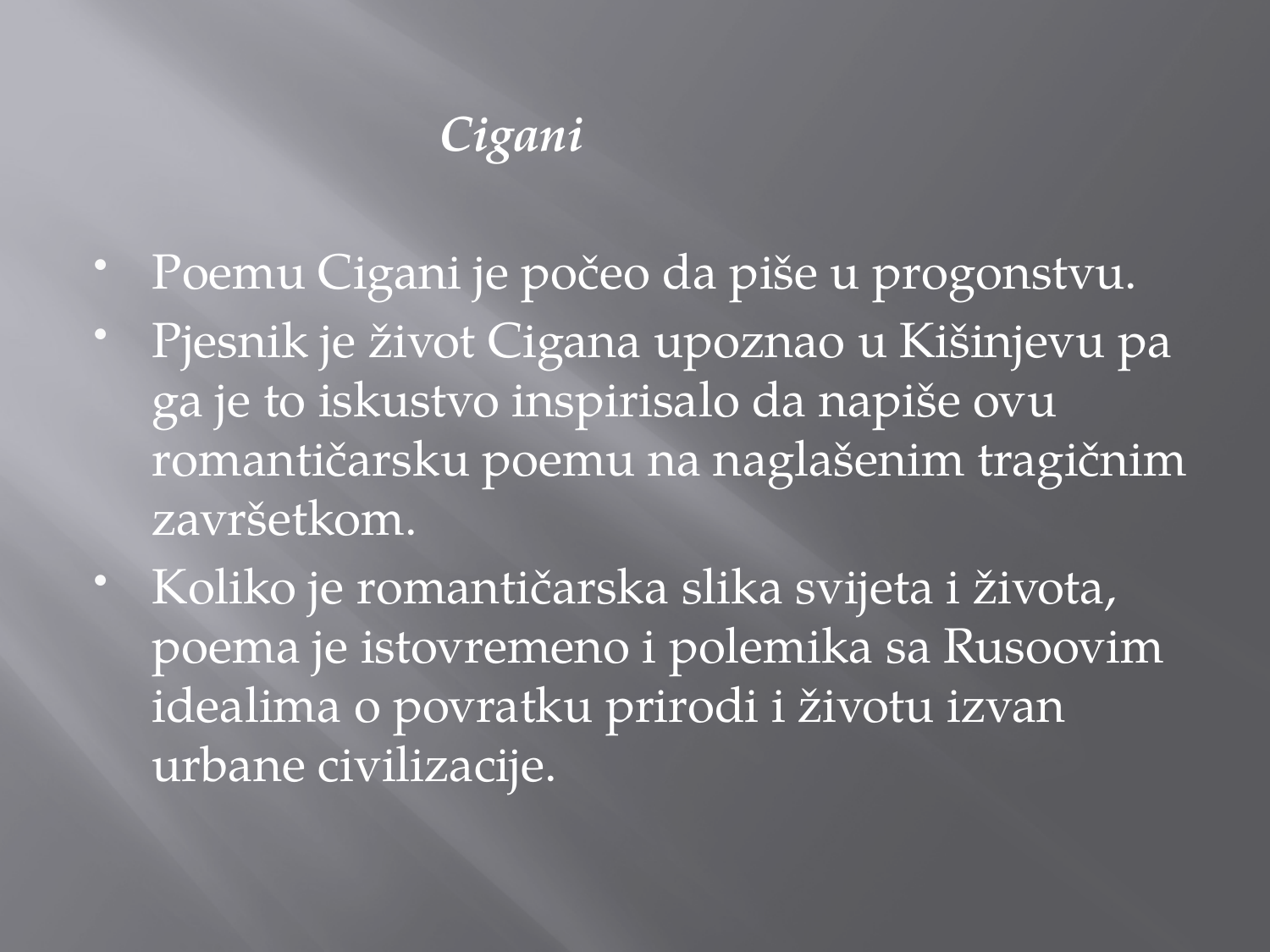

Cigani

Poemu Cigani je počeo da piše u progonstvu.
Pjesnik je život Cigana upoznao u Kišinjevu pa ga je to iskustvo inspirisalo da napiše ovu romantičarsku poemu na naglašenim tragičnim završetkom.
Koliko je romantičarska slika svijeta i života, poema je istovremeno i polemika sa Rusoovim idealima o povratku prirodi i životu izvan urbane civilizacije.